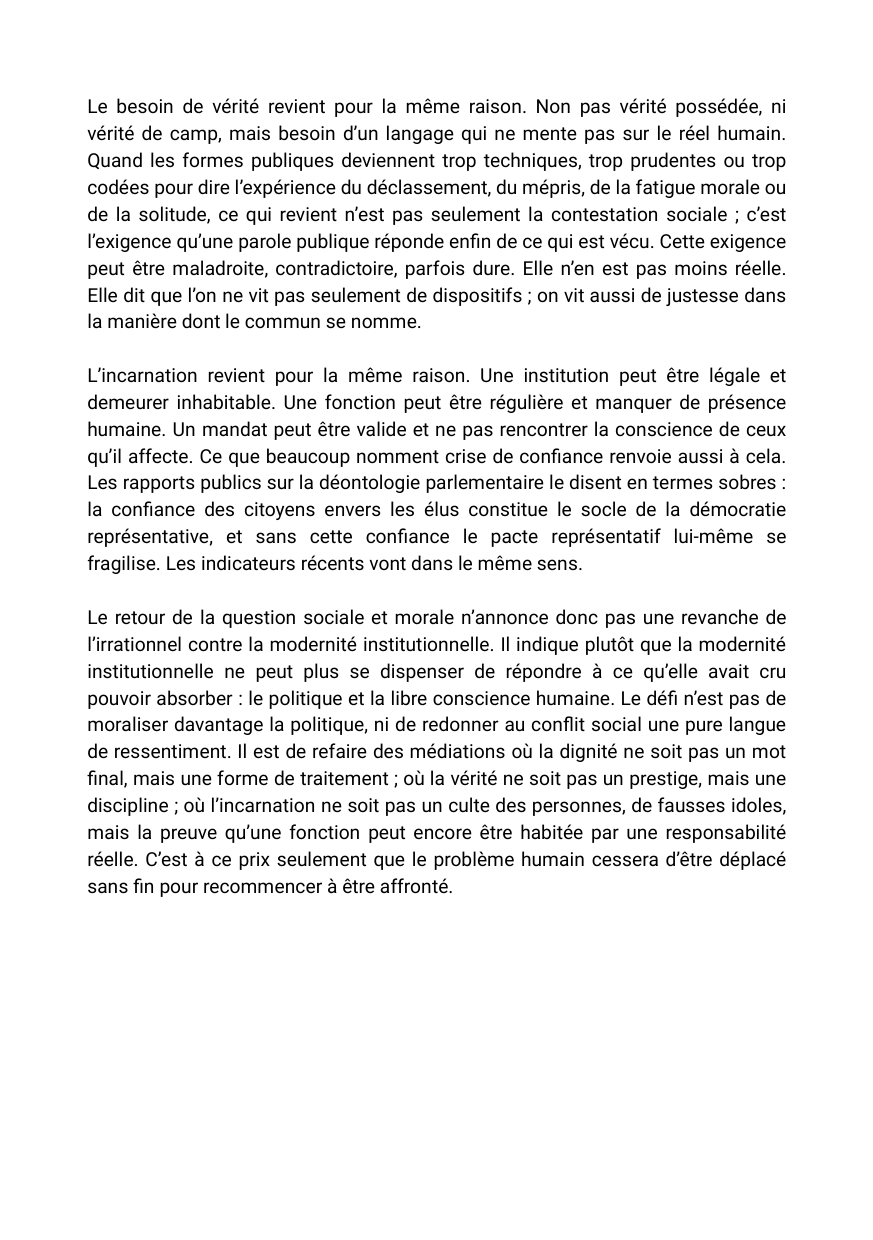

Le besoin de vérité revient pour la même raison. Non pas vérité possédée, ni vérité de camp, mais besoin d’un langage qui ne mente pas sur le réel humain. Quand les formes publiques deviennent trop techniques, trop prudentes ou trop codées pour dire l’expérience du déclassement, du mépris, de la fatigue morale ou de la solitude, ce qui revient n’est pas seulement la contestation sociale ; c’est l’exigence qu’une parole publique réponde enfin de ce qui est vécu. Cette exigence peut être maladroite, contradictoire, parfois dure. Elle n’en est pas moins réelle. Elle dit que l’on ne vit pas seulement de dispositifs ; on vit aussi de justesse dans la manière dont le commun se nomme.

L’incarnation revient pour la même raison. Une institution peut être légale et demeurer inhabitable. Une fonction peut être régulière et manquer de présence humaine. Un mandat peut être valide et ne pas rencontrer la conscience de ceux qu’il affecte. Ce que beaucoup nomment crise de confiance renvoie aussi à cela. Les rapports publics sur la déontologie parlementaire le disent en termes sobres : la confiance des citoyens envers les élus constitue le socle de la démocratie représentative, et sans cette confiance le pacte représentatif lui-même se fragilise. Les indicateurs récents vont dans le même sens.

Le retour de la question sociale et morale n’annonce donc pas une revanche de l’irrationnel contre la modernité institutionnelle. Il indique plutôt que la modernité institutionnelle ne peut plus se dispenser de répondre à ce qu’elle avait cru pouvoir absorber : le politique et la libre conscience humaine. Le défi n’est pas de moraliser davantage la politique, ni de redonner au conflit social une pure langue de ressentiment. Il est de refaire des médiations où la dignité ne soit pas un mot final, mais une forme de traitement ; où la vérité ne soit pas un prestige, mais une discipline ; où l’incarnation ne soit pas un culte des personnes, de fausses idoles, mais la preuve qu’une fonction peut encore être habitée par une responsabilité réelle. C’est à ce prix seulement que le problème humain cessera d’être déplacé sans fin pour recommencer à être affronté.